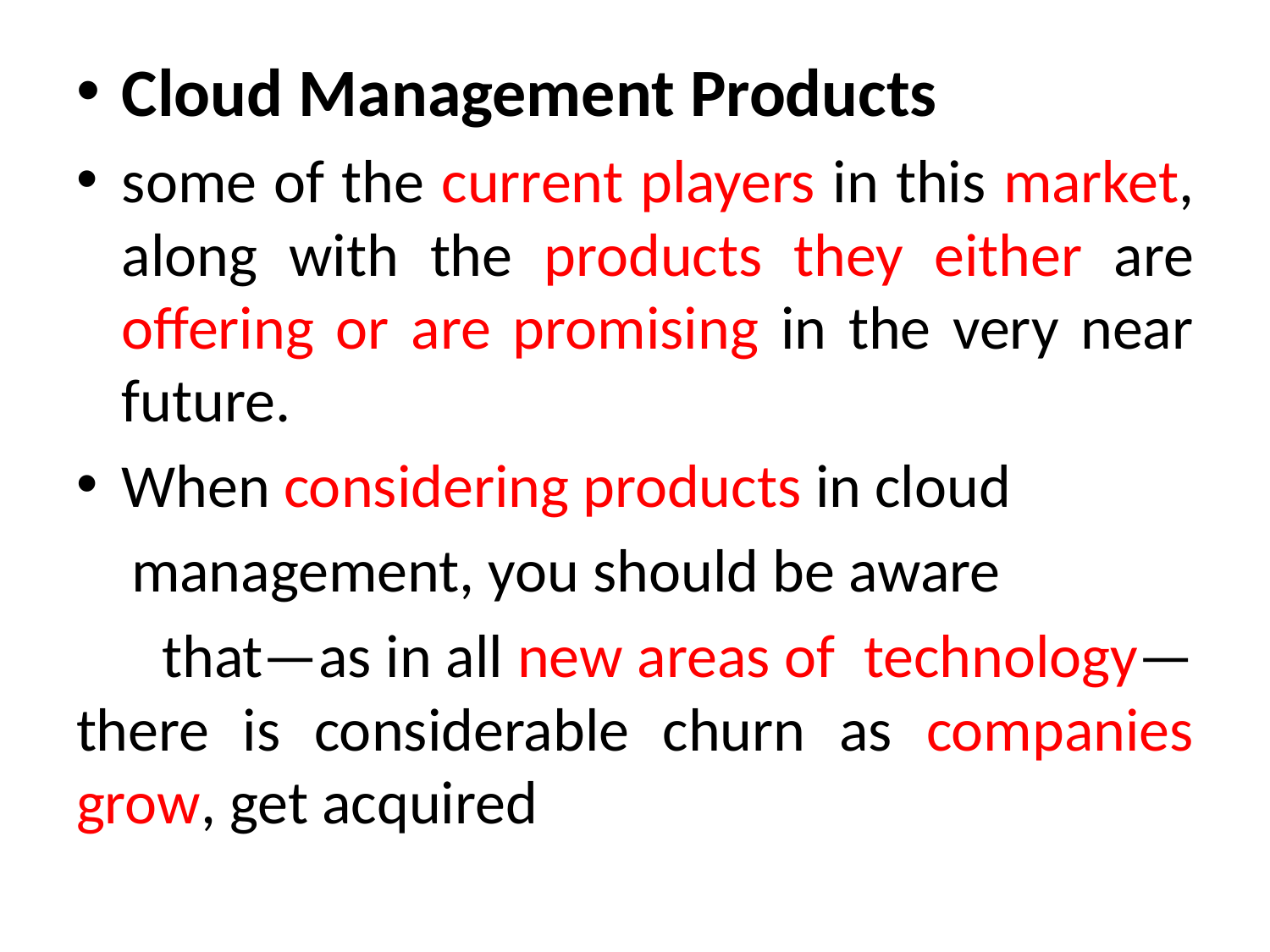

Cloud Management Products
some of the current players in this market, along with the products they either are offering or are promising in the very near future.
When considering products in cloud
    management, you should be aware
      that—as in all new areas of  technology—there is considerable churn as companies grow, get acquired